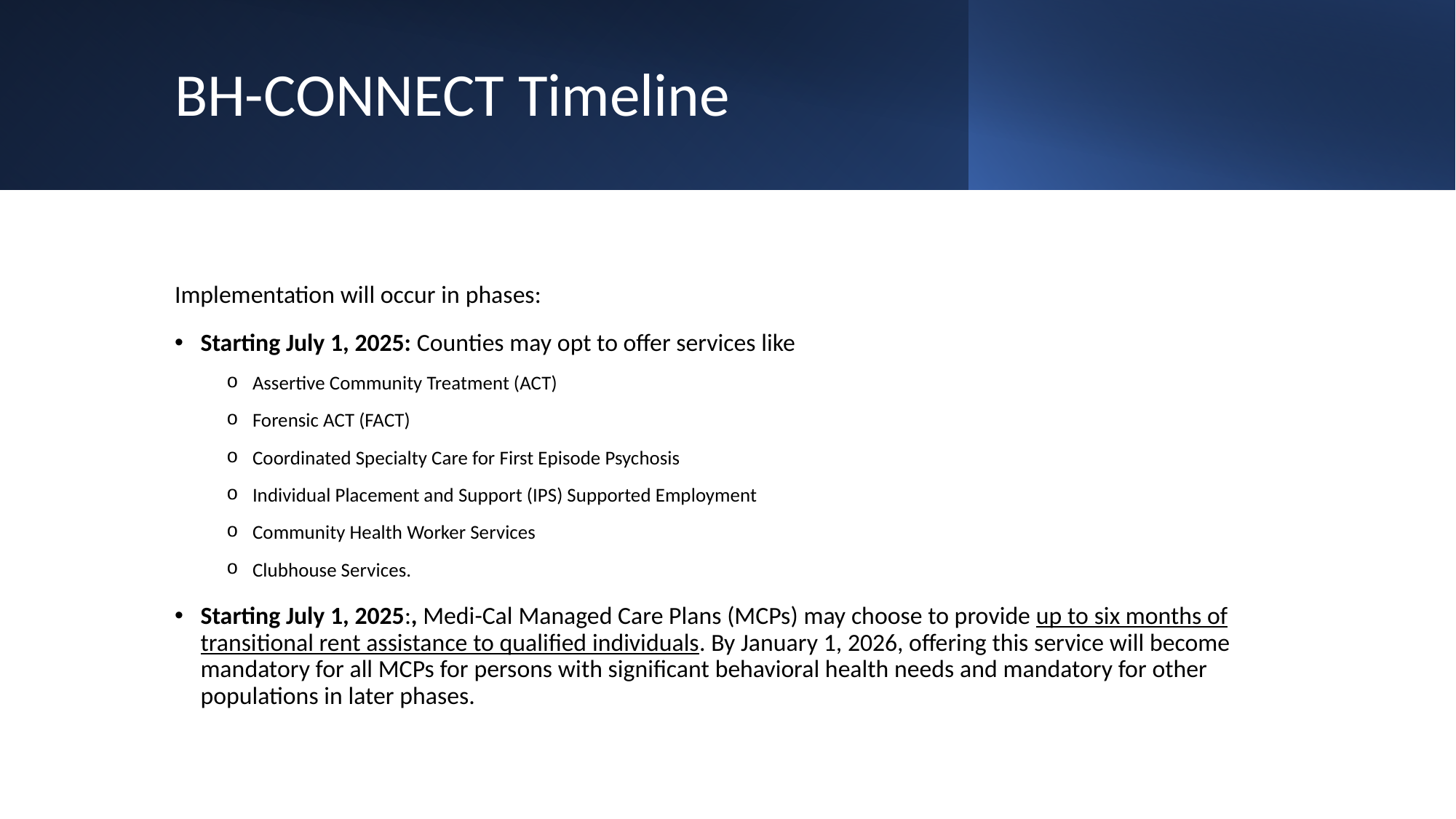

# BH-CONNECT Timeline
Implementation will occur in phases:
Starting July 1, 2025: Counties may opt to offer services like
Assertive Community Treatment (ACT)
Forensic ACT (FACT)
Coordinated Specialty Care for First Episode Psychosis
Individual Placement and Support (IPS) Supported Employment
Community Health Worker Services
Clubhouse Services.
Starting July 1, 2025:, Medi-Cal Managed Care Plans (MCPs) may choose to provide up to six months of transitional rent assistance to qualified individuals. By January 1, 2026, offering this service will become mandatory for all MCPs for persons with significant behavioral health needs and mandatory for other populations in later phases.